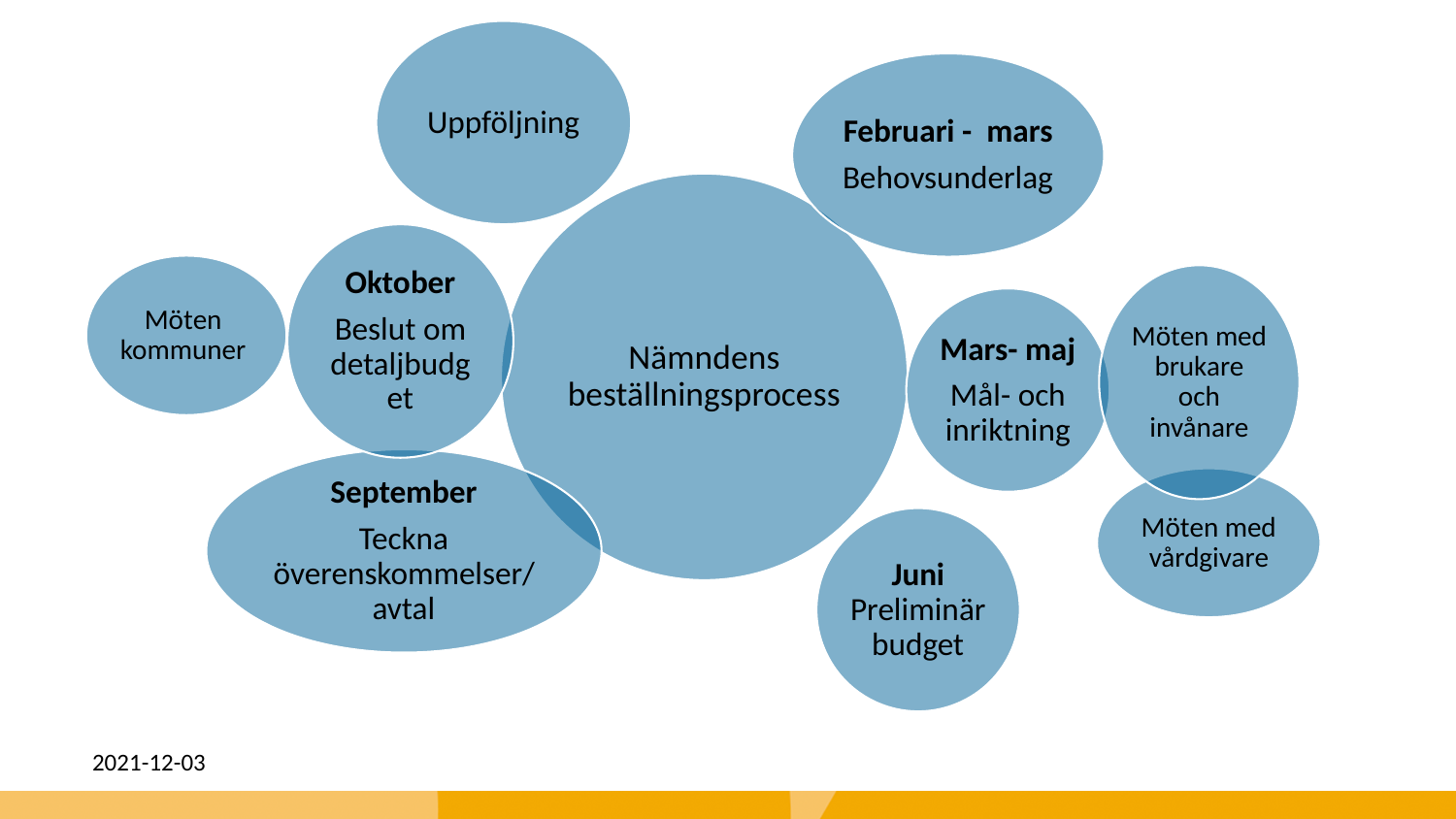

Nämndens beställningsprocess
Februari -  mars
Behovsunderlag
Mars- maj
Mål- och inriktning
Juni Preliminär budget
September
Teckna överenskommelser/avtal
Oktober
Beslut om detaljbudget
Uppföljning
Möten med vårdgivare
Möten  kommuner
Möten med brukare och invånare
2021-12-03